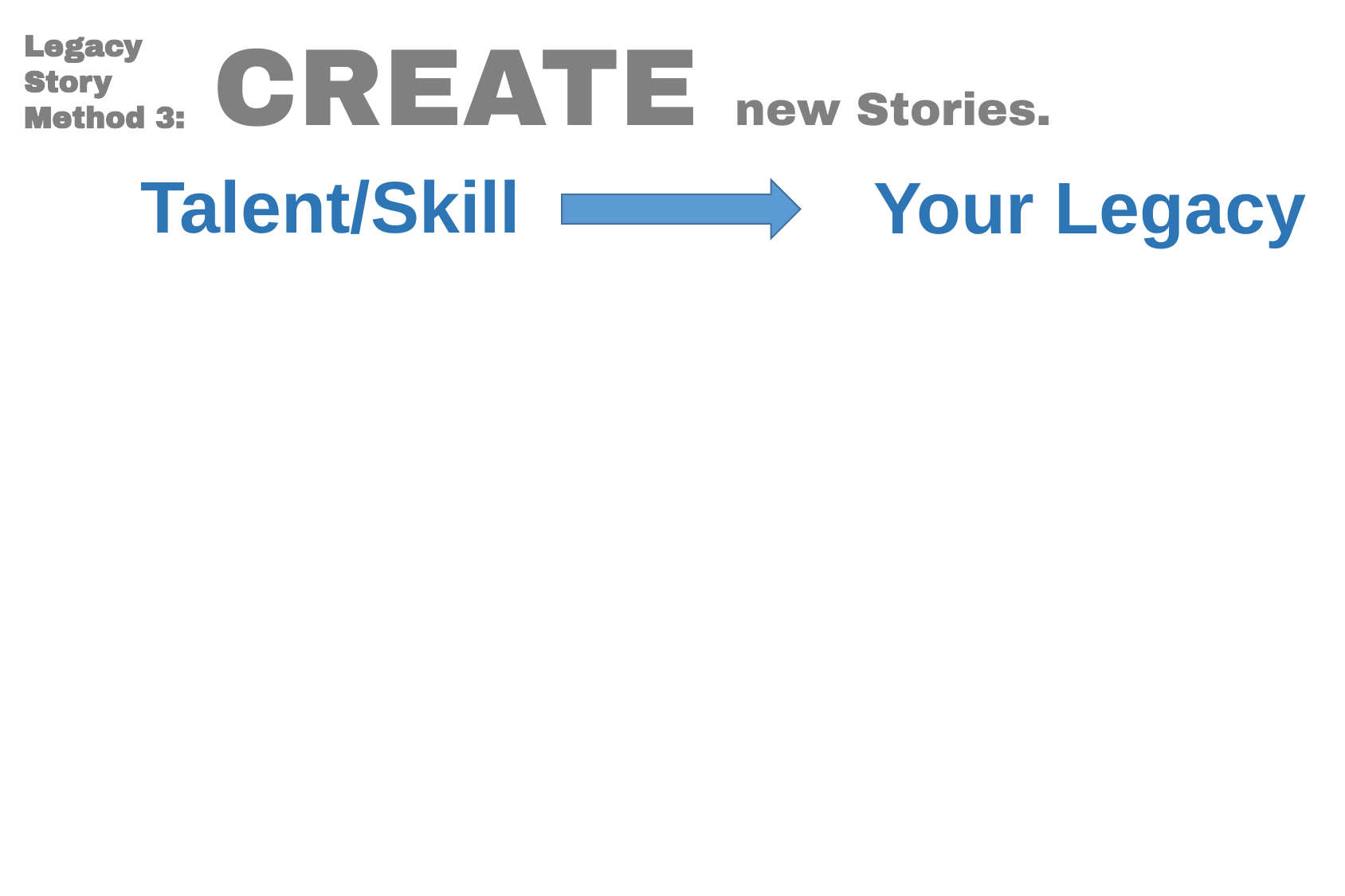

CREATE new Stories.
Legacy
Story
Method 3:
Your Legacy
Talent/Skill